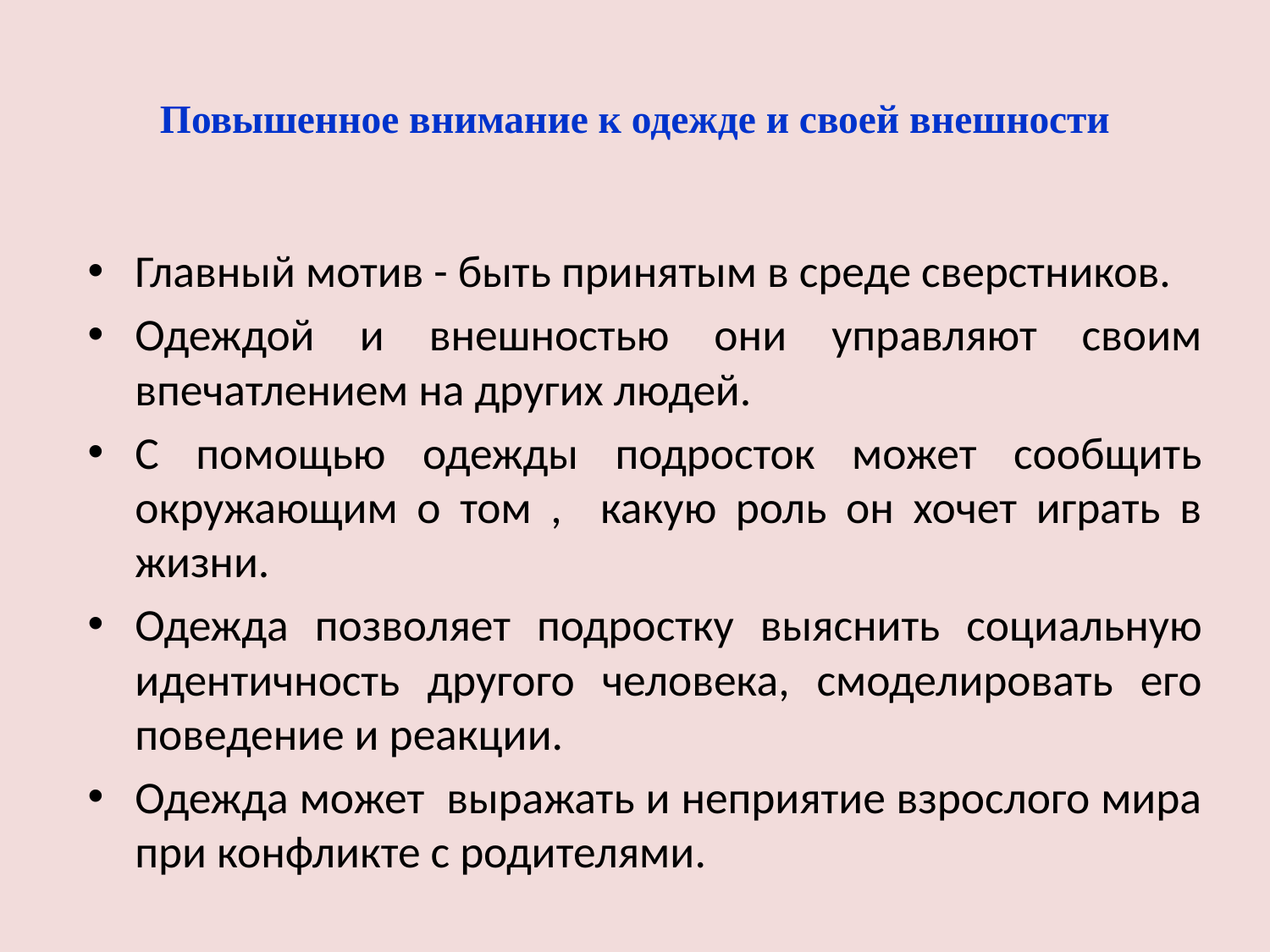

# Повышенное внимание к одежде и своей внешности
Главный мотив - быть принятым в среде сверстников.
Одеждой и внешностью они управляют своим впечатлением на других людей.
С помощью одежды подросток может сообщить окружающим о том ,  какую роль он хочет играть в жизни.
Одежда позволяет подростку выяснить социальную идентичность другого человека, смоделировать его поведение и реакции.
Одежда может  выражать и неприятие взрослого мира при конфликте с родителями.